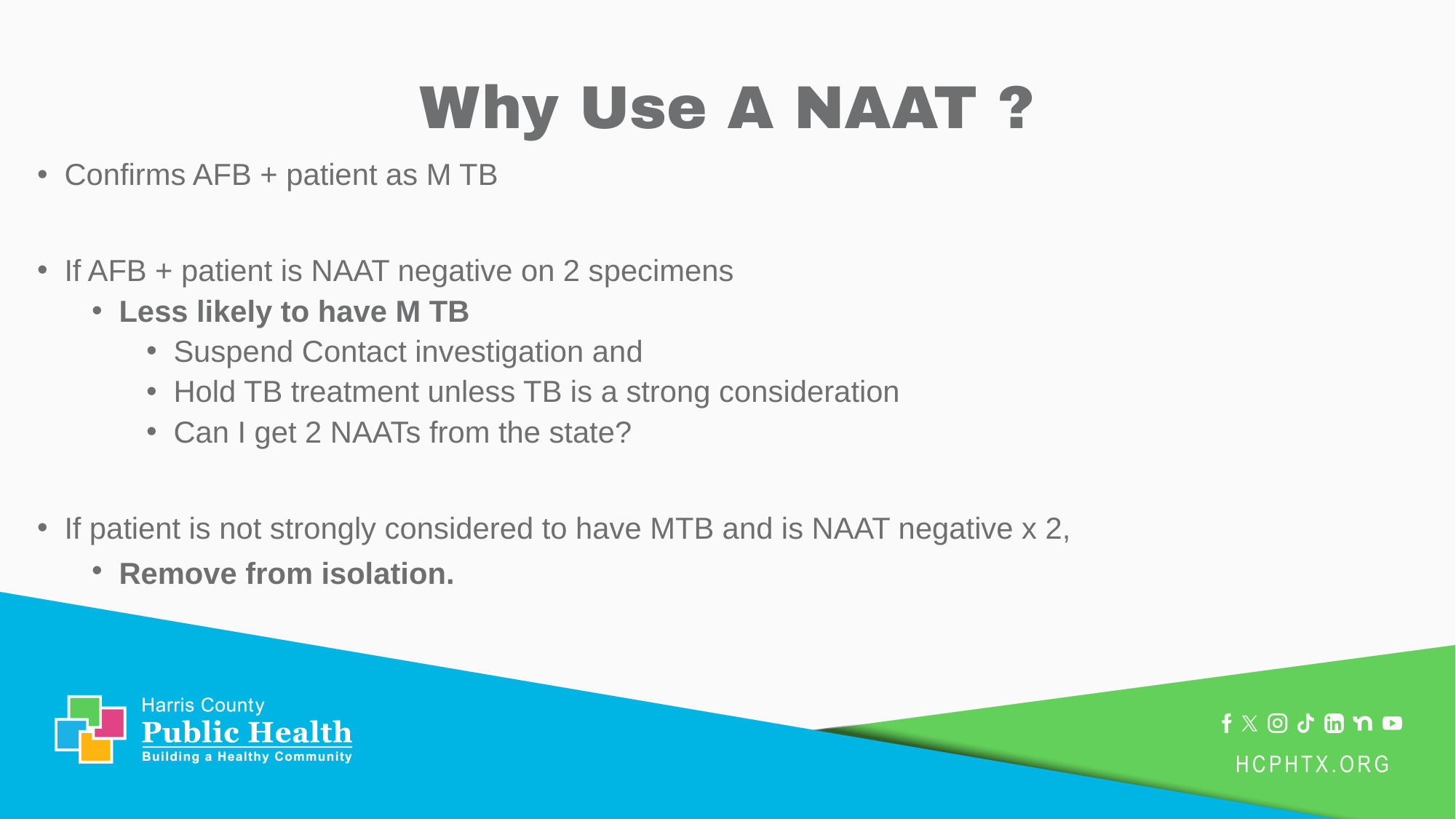

# Why Use A NAAT ?
Confirms AFB + patient as M TB

If AFB + patient is NAAT negative on 2 specimens
Less likely to have M TB
Suspend Contact investigation and
Hold TB treatment unless TB is a strong consideration
Can I get 2 NAATs from the state?

If patient is not strongly considered to have MTB and is NAAT negative x 2,
Remove from isolation.